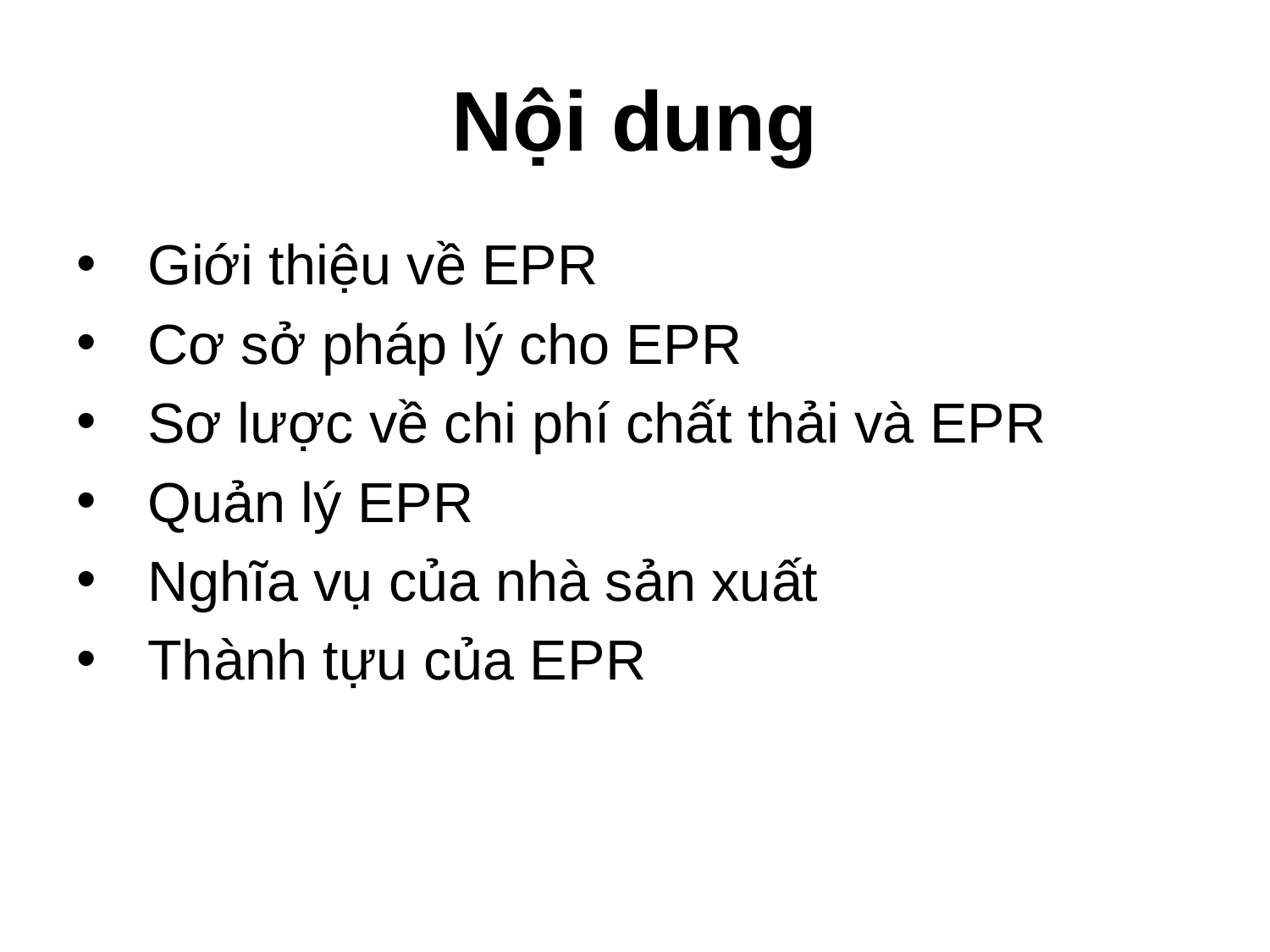

# Nội dung
Giới thiệu về EPR
Cơ sở pháp lý cho EPR
Sơ lược về chi phí chất thải và EPR
Quản lý EPR
Nghĩa vụ của nhà sản xuất
Thành tựu của EPR